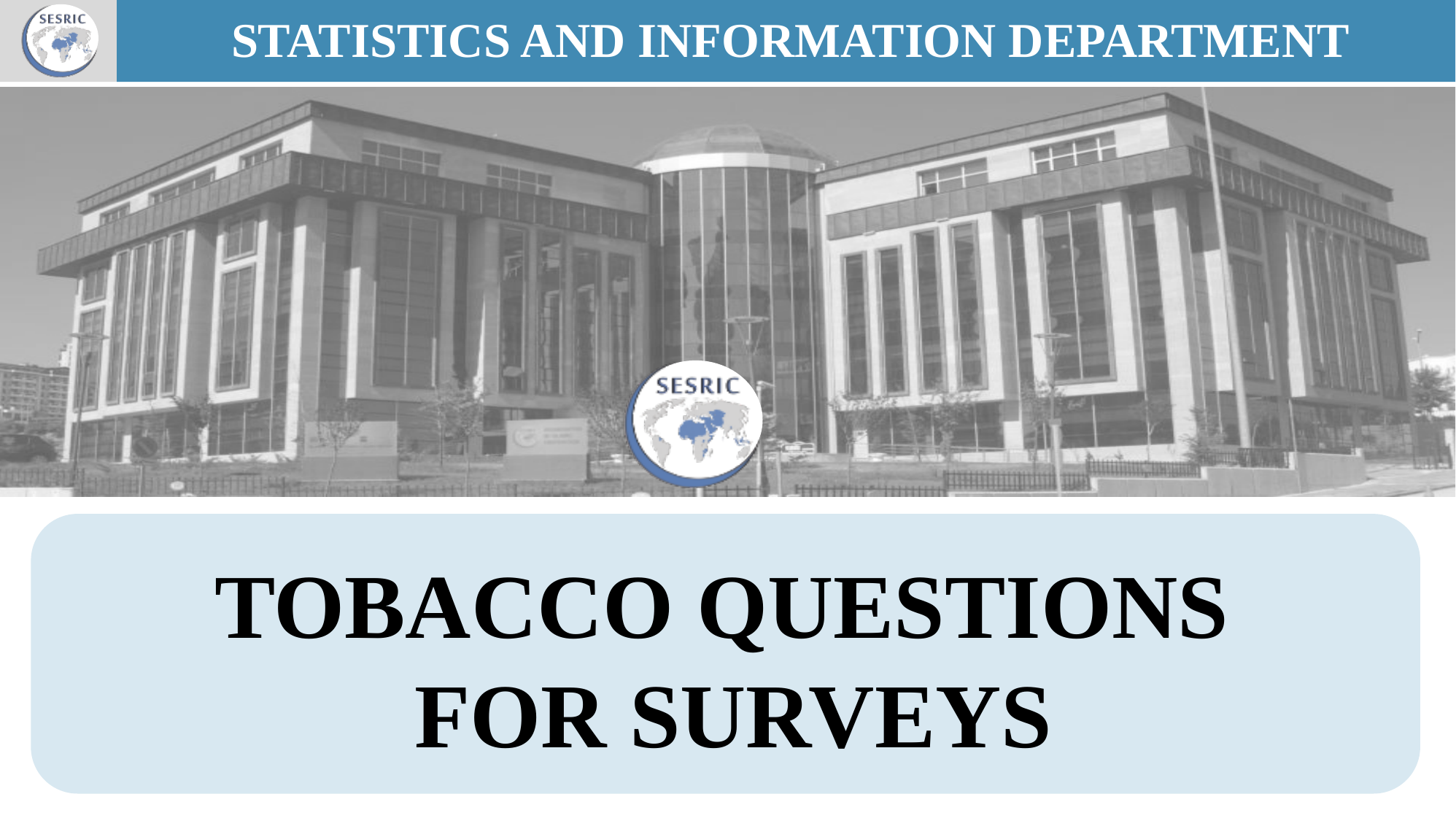

# STATISTICS AND INFORMATION DEPARTMENT

TOBACCO QUESTIONS
FOR SURVEYS